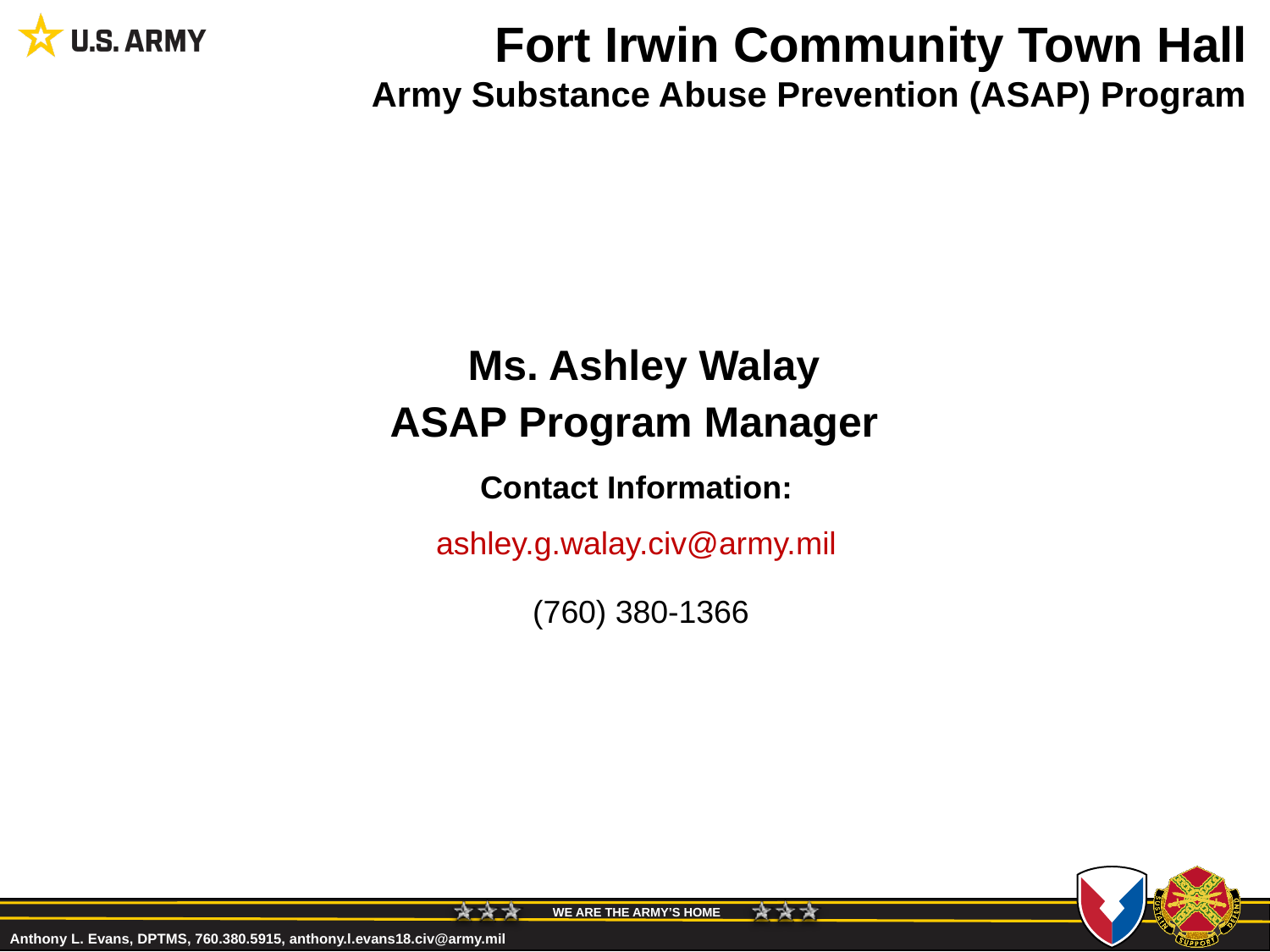

# Fort Irwin Community Town Hall
Army Substance Abuse Prevention (ASAP) Program
Ms. Ashley Walay
ASAP Program Manager
Contact Information:
ashley.g.walay.civ@army.mil

(760) 380-1366